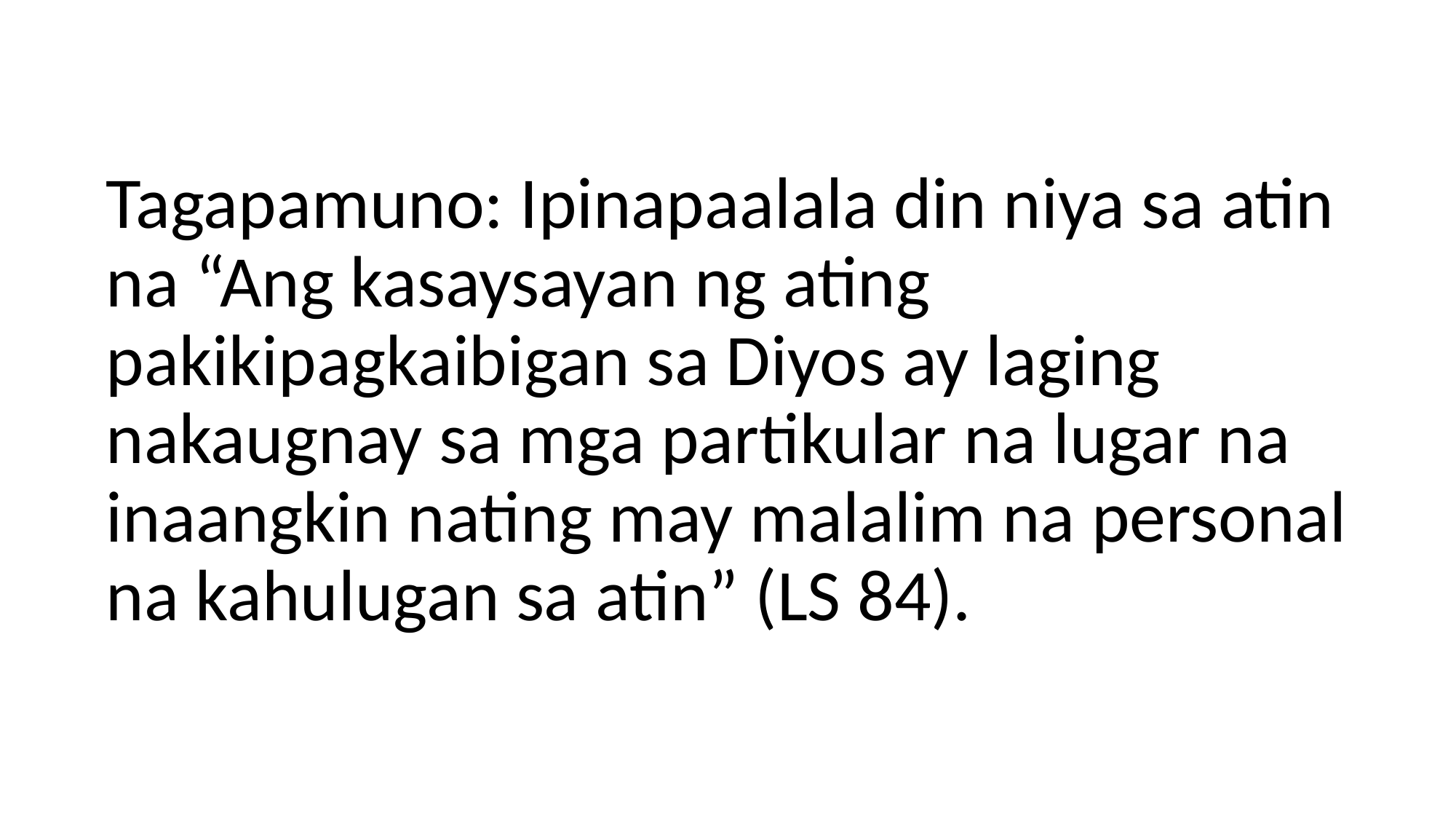

# Tagapamuno: Ipinapaalala din niya sa atin na “Ang kasaysayan ng ating pakikipagkaibigan sa Diyos ay laging nakaugnay sa mga partikular na lugar na inaangkin nating may malalim na personal na kahulugan sa atin” (LS 84).